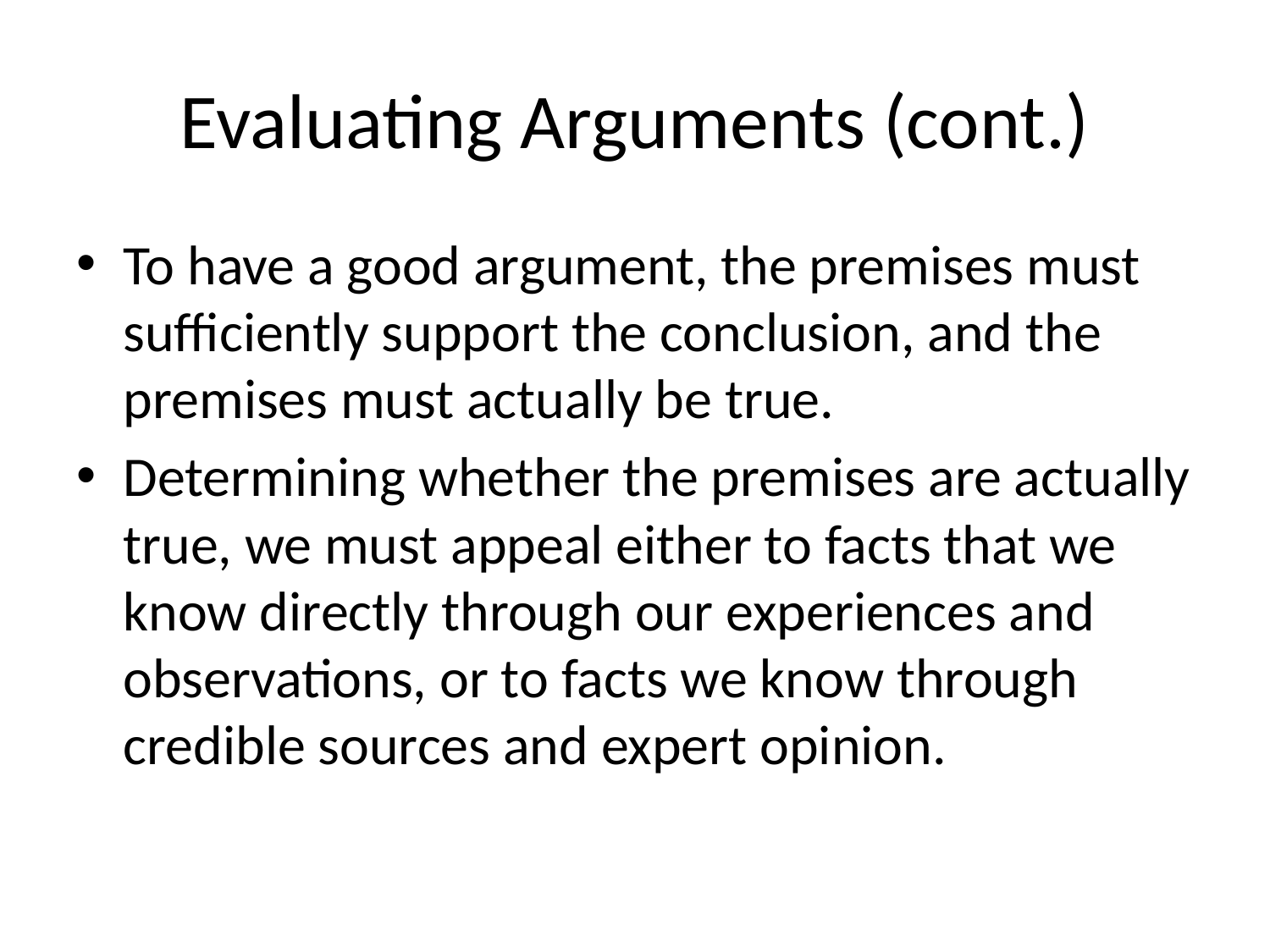

# Evaluating Arguments (cont.)
To have a good argument, the premises must sufficiently support the conclusion, and the premises must actually be true.
Determining whether the premises are actually true, we must appeal either to facts that we know directly through our experiences and observations, or to facts we know through credible sources and expert opinion.